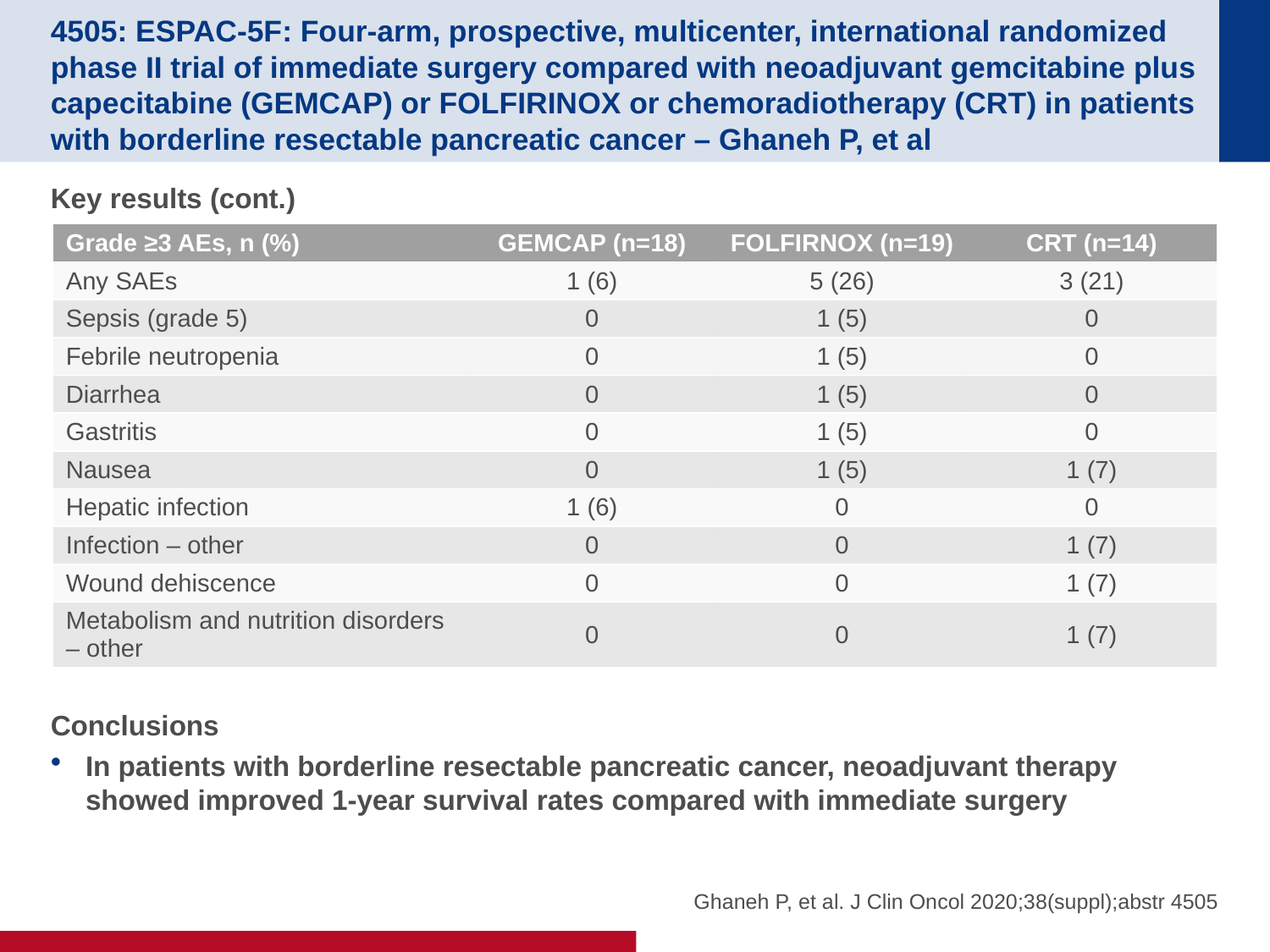

# 4505: ESPAC-5F: Four-arm, prospective, multicenter, international randomized phase II trial of immediate surgery compared with neoadjuvant gemcitabine plus capecitabine (GEMCAP) or FOLFIRINOX or chemoradiotherapy (CRT) in patients with borderline resectable pancreatic cancer – Ghaneh P, et al
Key results (cont.)
Conclusions
In patients with borderline resectable pancreatic cancer, neoadjuvant therapy showed improved 1-year survival rates compared with immediate surgery
| Grade ≥3 AEs, n (%) | GEMCAP (n=18) | FOLFIRNOX (n=19) | CRT (n=14) |
| --- | --- | --- | --- |
| Any SAEs | 1 (6) | 5 (26) | 3 (21) |
| Sepsis (grade 5) | 0 | 1 (5) | 0 |
| Febrile neutropenia | 0 | 1 (5) | 0 |
| Diarrhea | 0 | 1 (5) | 0 |
| Gastritis | 0 | 1 (5) | 0 |
| Nausea | 0 | 1 (5) | 1 (7) |
| Hepatic infection | 1 (6) | 0 | 0 |
| Infection – other | 0 | 0 | 1 (7) |
| Wound dehiscence | 0 | 0 | 1 (7) |
| Metabolism and nutrition disorders – other | 0 | 0 | 1 (7) |
Ghaneh P, et al. J Clin Oncol 2020;38(suppl);abstr 4505